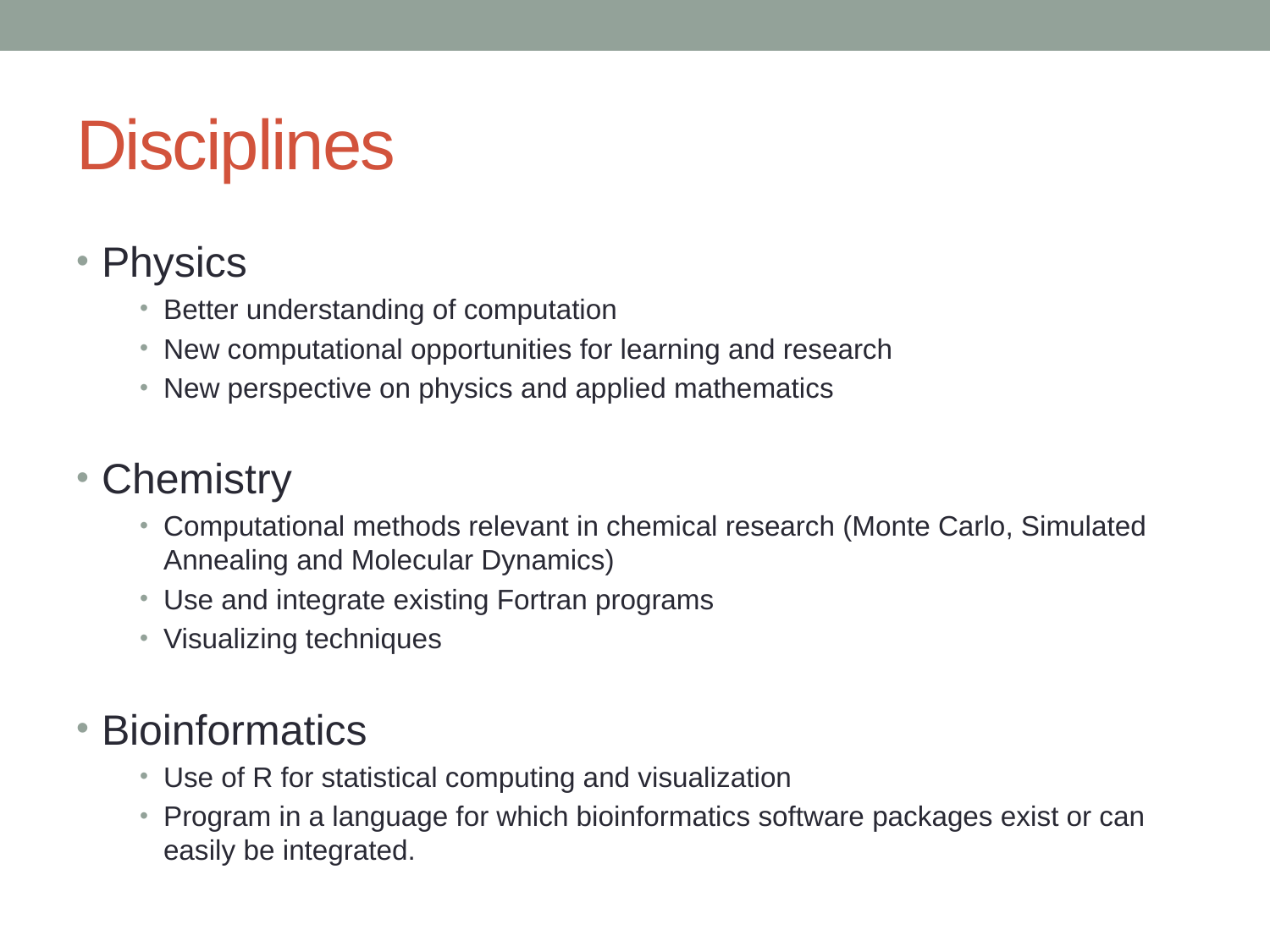

# Disciplines
Physics
Better understanding of computation
New computational opportunities for learning and research
New perspective on physics and applied mathematics

Chemistry
Computational methods relevant in chemical research (Monte Carlo, Simulated Annealing and Molecular Dynamics)
Use and integrate existing Fortran programs
Visualizing techniques

Bioinformatics
Use of R for statistical computing and visualization
Program in a language for which bioinformatics software packages exist or can easily be integrated.